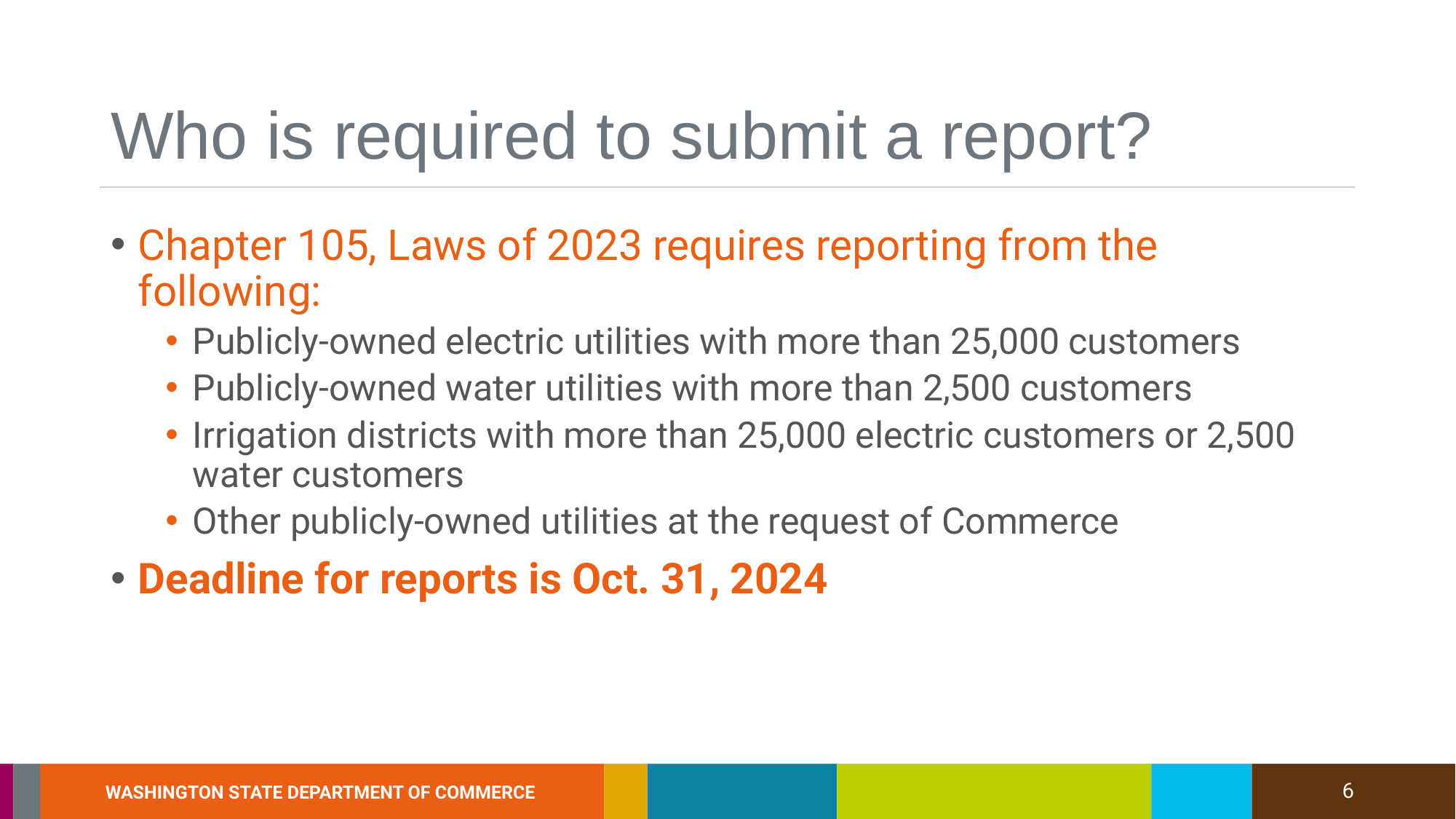

# Who is required to submit a report?
Chapter 105, Laws of 2023 requires reporting from the following:
Publicly-owned electric utilities with more than 25,000 customers
Publicly-owned water utilities with more than 2,500 customers
Irrigation districts with more than 25,000 electric customers or 2,500 water customers
Other publicly-owned utilities at the request of Commerce
Deadline for reports is Oct. 31, 2024